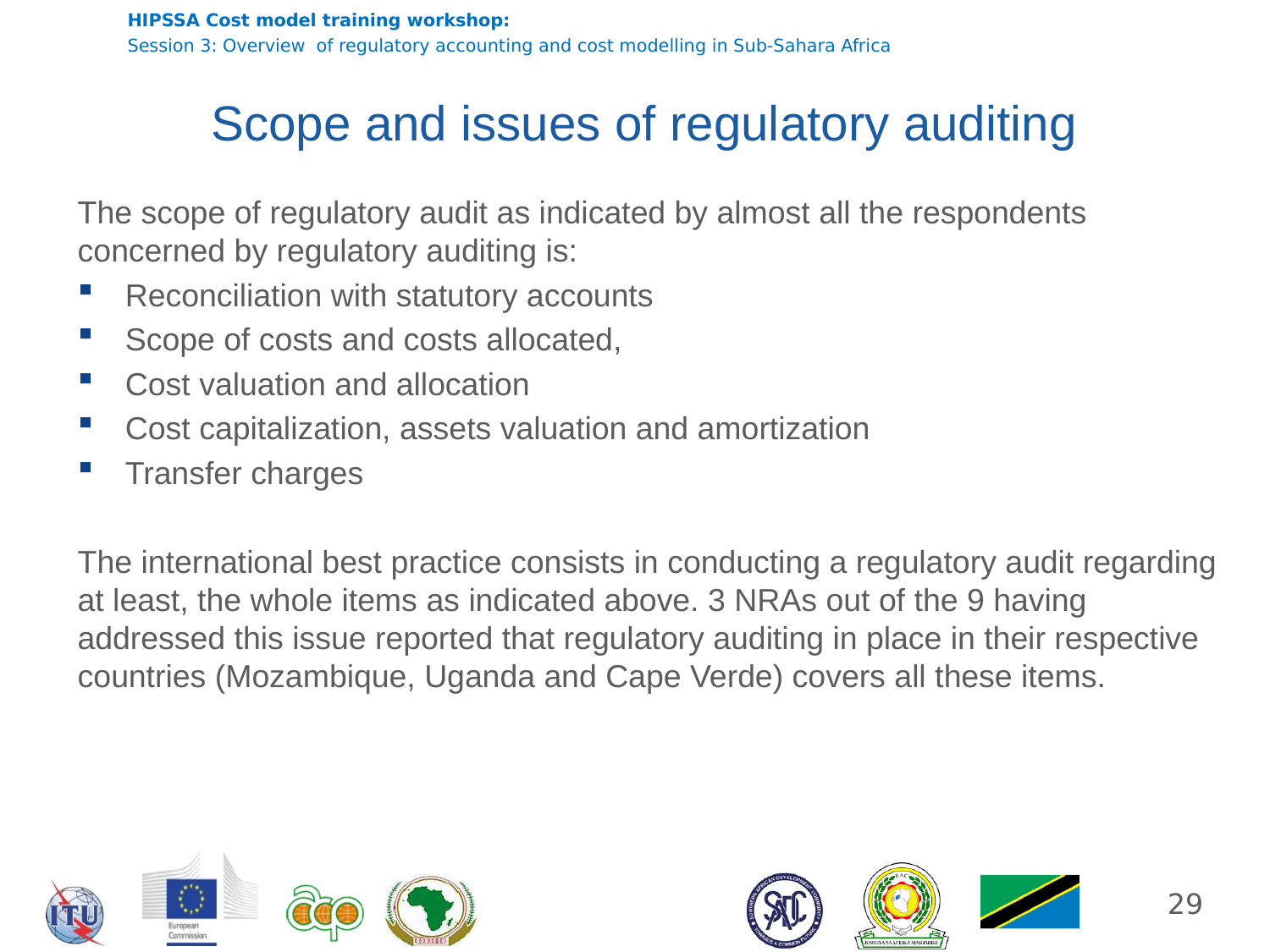

# Scope and issues of regulatory auditing
The scope of regulatory audit as indicated by almost all the respondents concerned by regulatory auditing is:
Reconciliation with statutory accounts
Scope of costs and costs allocated,
Cost valuation and allocation
Cost capitalization, assets valuation and amortization
Transfer charges

The international best practice consists in conducting a regulatory audit regarding at least, the whole items as indicated above. 3 NRAs out of the 9 having addressed this issue reported that regulatory auditing in place in their respective countries (Mozambique, Uganda and Cape Verde) covers all these items.
29